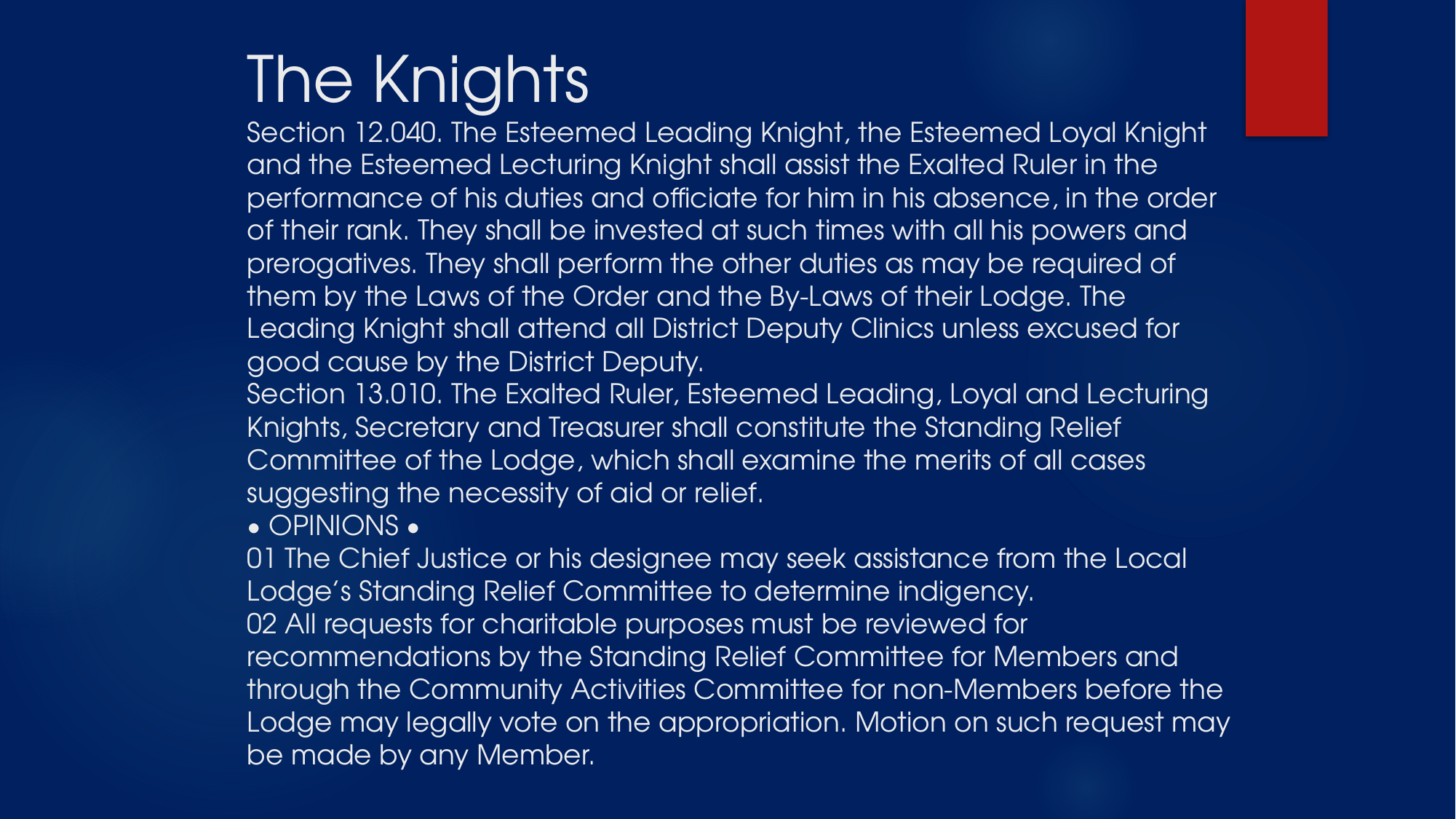

# The Knights Section 12.040. The Esteemed Leading Knight, the Esteemed Loyal Knight and the Esteemed Lecturing Knight shall assist the Exalted Ruler in the performance of his duties and officiate for him in his absence, in the order of their rank. They shall be invested at such times with all his powers and prerogatives. They shall perform the other duties as may be required of them by the Laws of the Order and the By-Laws of their Lodge. The Leading Knight shall attend all District Deputy Clinics unless excused for good cause by the District Deputy. Section 13.010. The Exalted Ruler, Esteemed Leading, Loyal and Lecturing Knights, Secretary and Treasurer shall constitute the Standing Relief Committee of the Lodge, which shall examine the merits of all cases suggesting the necessity of aid or relief. • OPINIONS • 01 The Chief Justice or his designee may seek assistance from the Local Lodge’s Standing Relief Committee to determine indigency. 02 All requests for charitable purposes must be reviewed for recommendations by the Standing Relief Committee for Members and through the Community Activities Committee for non-Members before the Lodge may legally vote on the appropriation. Motion on such request may be made by any Member.